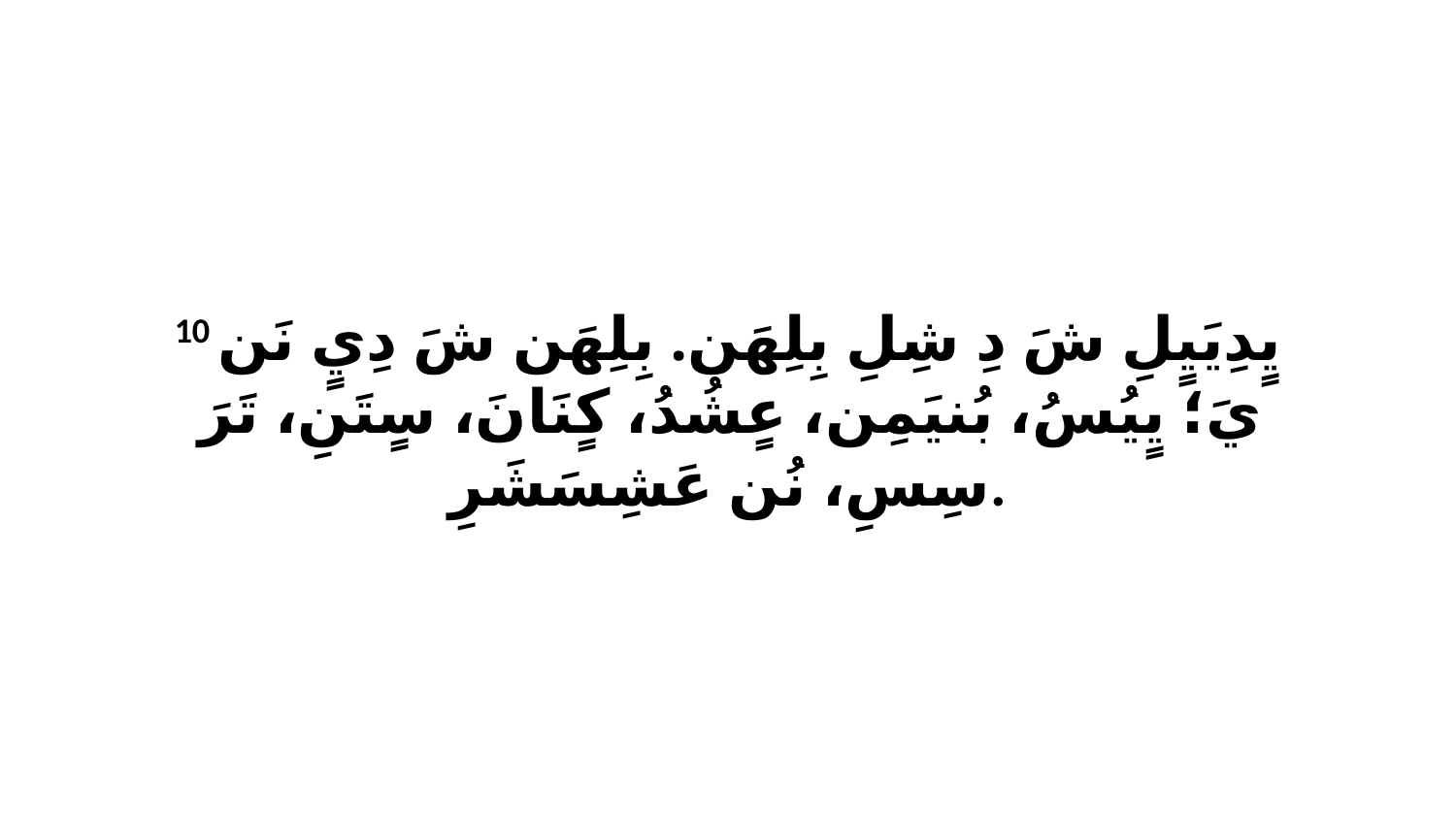

10 يٍدِيَيٍلِ شَ دِ شِلِ بِلِهَن. بِلِهَن شَ دِيٍ نَن يَ؛ يٍيُسُ، بُنيَمِن، عٍشُدُ، كٍنَانَ، سٍتَنِ، تَرَ سِسِ، نُن عَشِسَشَرِ.